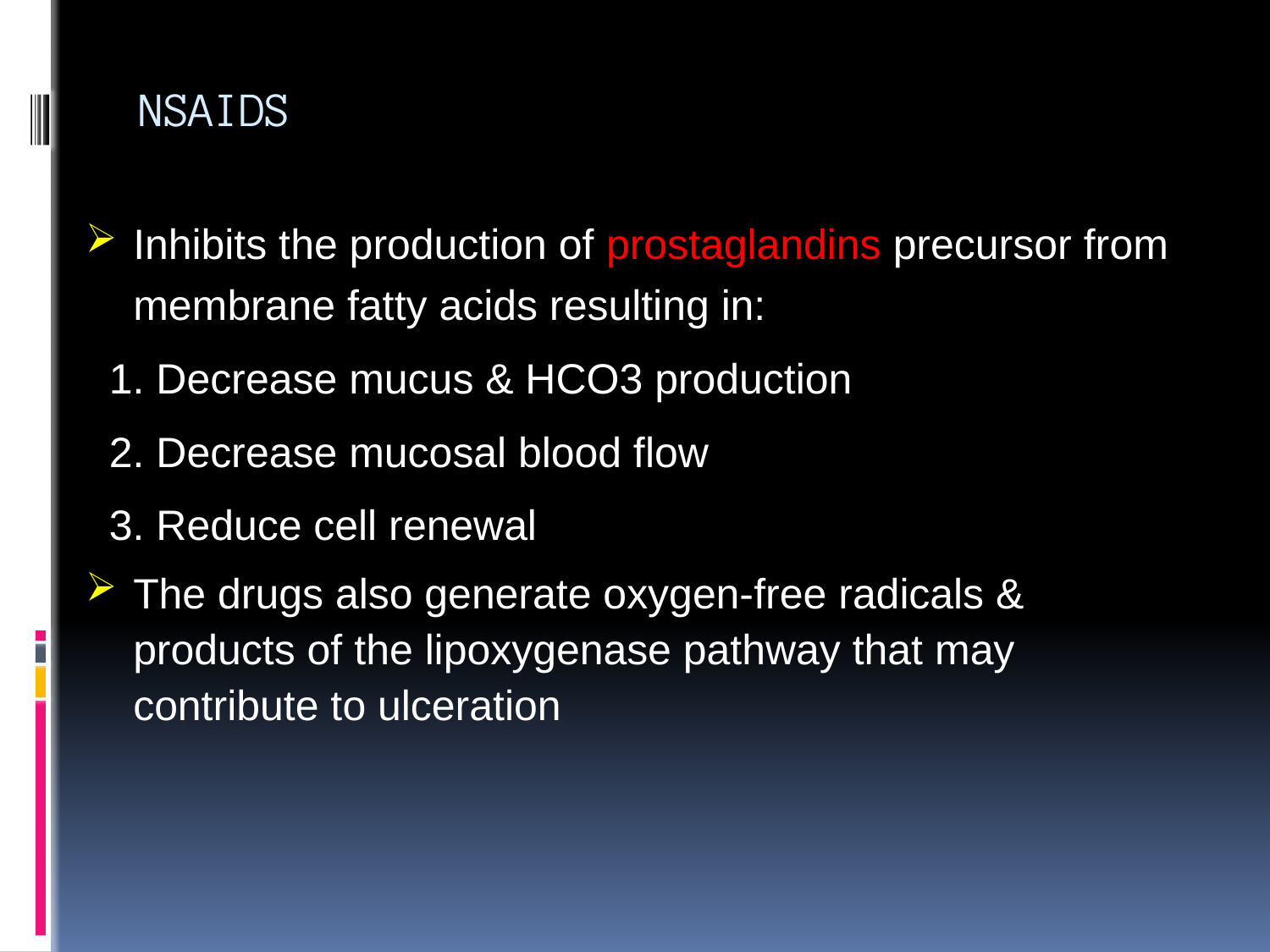

# NSAIDS
Inhibits the production of prostaglandins precursor from membrane fatty acids resulting in:
  1. Decrease mucus & HCO3 production
  2. Decrease mucosal blood flow
  3. Reduce cell renewal
The drugs also generate oxygen-free radicals & products of the lipoxygenase pathway that may contribute to ulceration

71